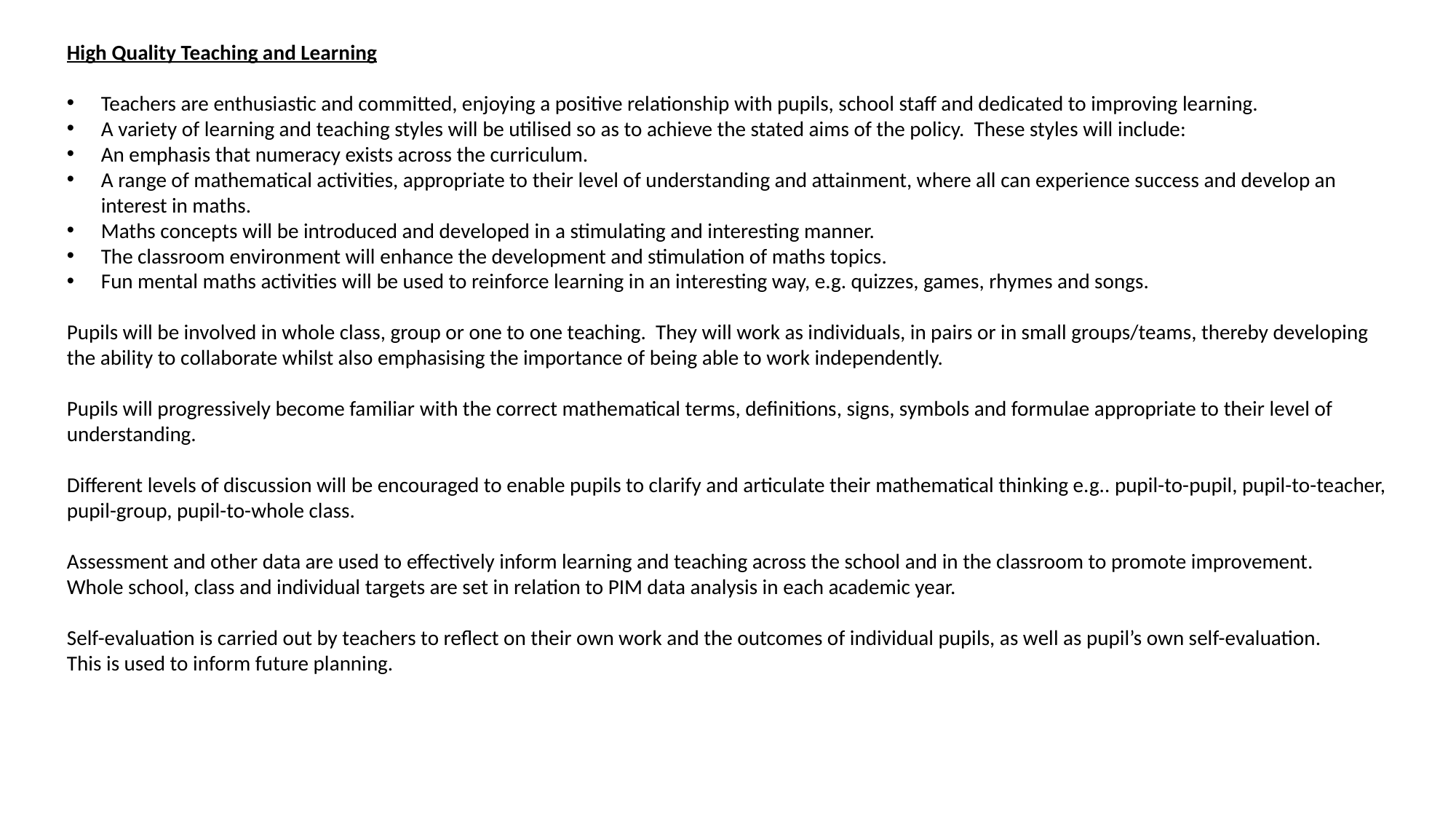

High Quality Teaching and Learning

Teachers are enthusiastic and committed, enjoying a positive relationship with pupils, school staff and dedicated to improving learning.
A variety of learning and teaching styles will be utilised so as to achieve the stated aims of the policy.  These styles will include:
An emphasis that numeracy exists across the curriculum.
A range of mathematical activities, appropriate to their level of understanding and attainment, where all can experience success and develop an interest in maths.
Maths concepts will be introduced and developed in a stimulating and interesting manner.
The classroom environment will enhance the development and stimulation of maths topics.
Fun mental maths activities will be used to reinforce learning in an interesting way, e.g. quizzes, games, rhymes and songs.

Pupils will be involved in whole class, group or one to one teaching.  They will work as individuals, in pairs or in small groups/teams, thereby developing the ability to collaborate whilst also emphasising the importance of being able to work independently.

Pupils will progressively become familiar with the correct mathematical terms, definitions, signs, symbols and formulae appropriate to their level of understanding.

Different levels of discussion will be encouraged to enable pupils to clarify and articulate their mathematical thinking e.g.. pupil-to-pupil, pupil-to-teacher, pupil-group, pupil-to-whole class.

Assessment and other data are used to effectively inform learning and teaching across the school and in the classroom to promote improvement.
Whole school, class and individual targets are set in relation to PIM data analysis in each academic year.

Self-evaluation is carried out by teachers to reflect on their own work and the outcomes of individual pupils, as well as pupil’s own self-evaluation.
This is used to inform future planning.